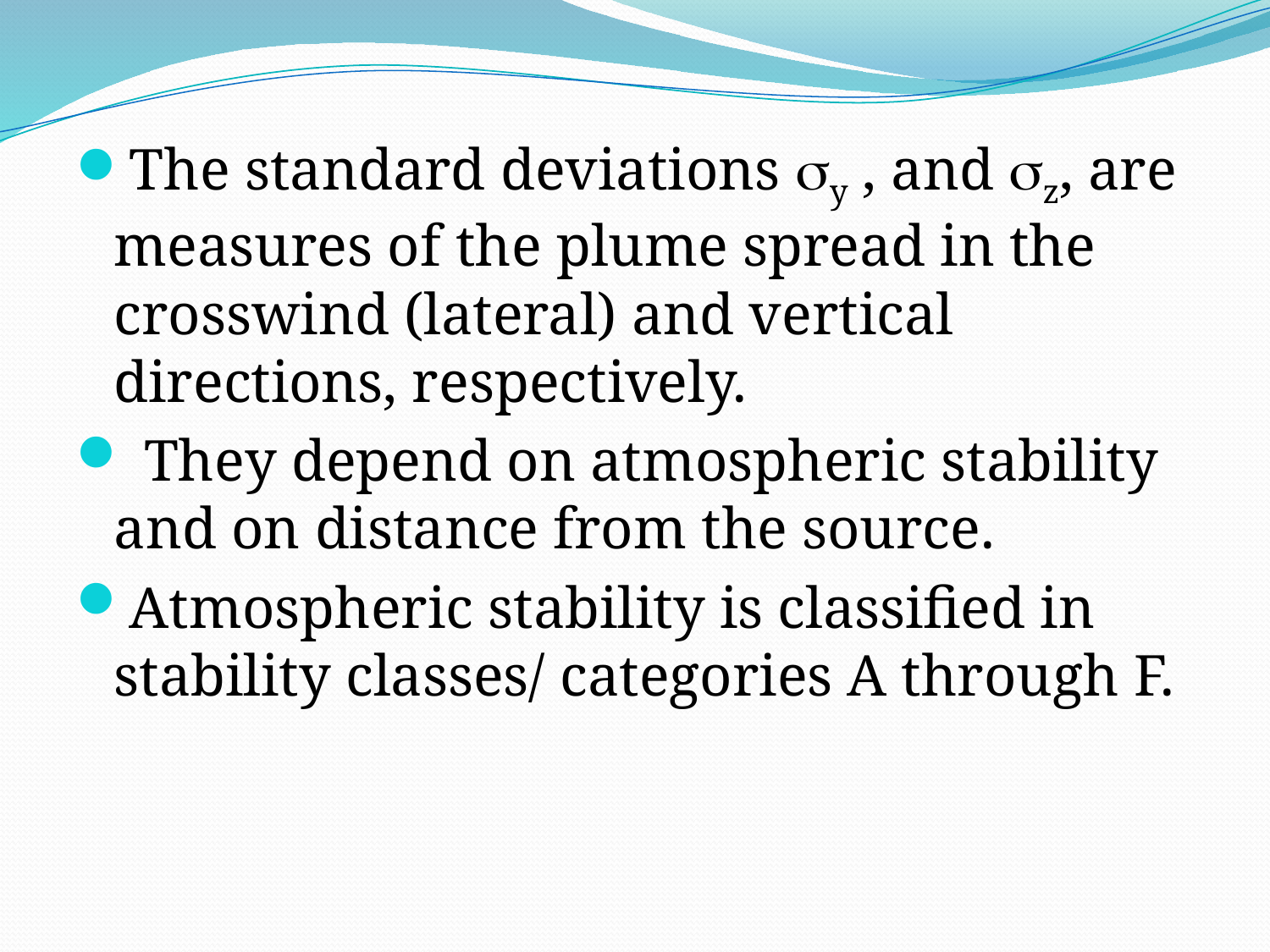

The standard deviations σy , and σz, are measures of the plume spread in the crosswind (lateral) and vertical directions, respectively.
 They depend on atmospheric stability and on distance from the source.
Atmospheric stability is classified in stability classes/ categories A through F.